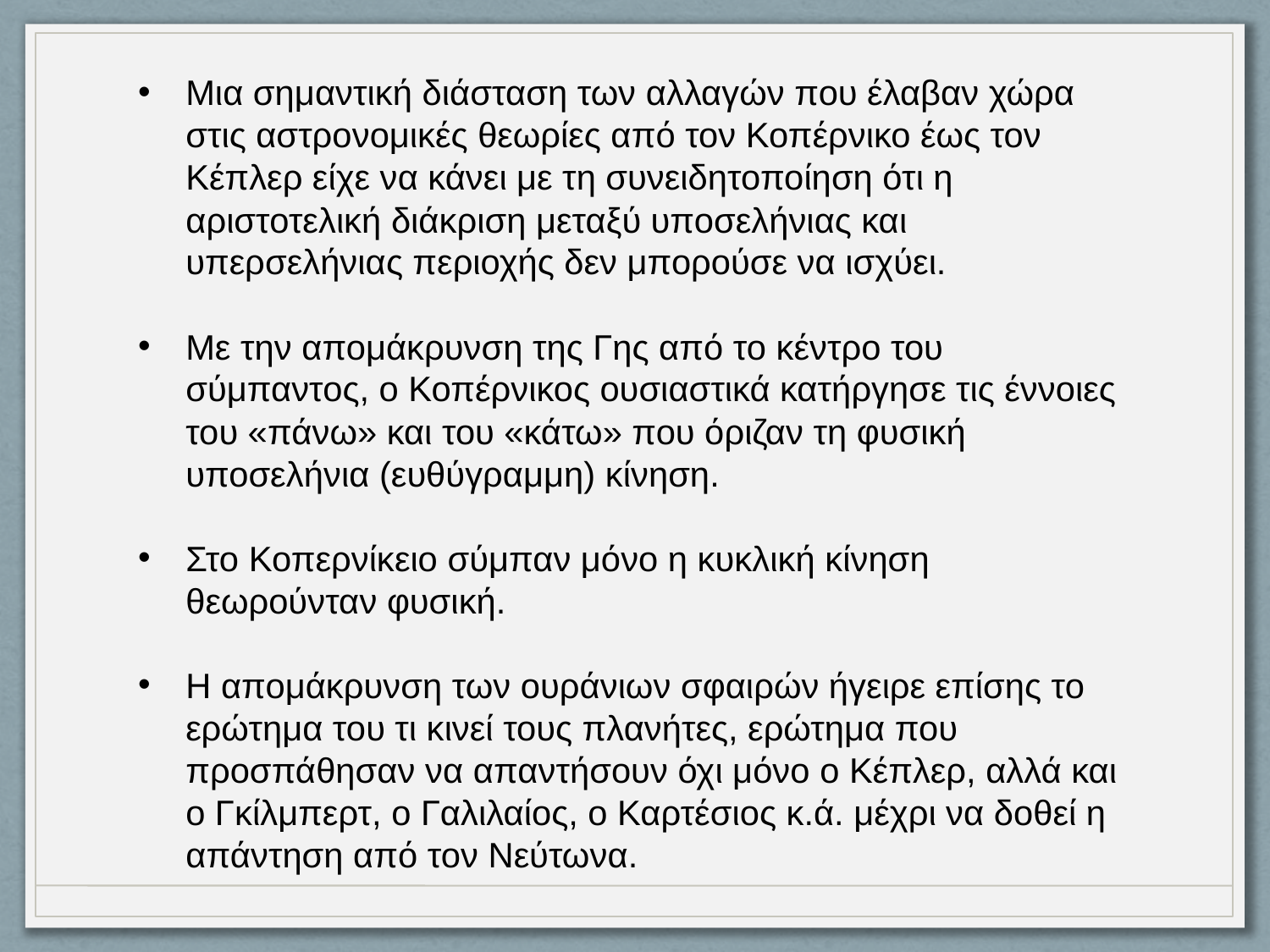

Μια σημαντική διάσταση των αλλαγών που έλαβαν χώρα στις αστρονομικές θεωρίες από τον Κοπέρνικο έως τον Κέπλερ είχε να κάνει με τη συνειδητοποίηση ότι η αριστοτελική διάκριση μεταξύ υποσελήνιας και υπερσελήνιας περιοχής δεν μπορούσε να ισχύει.

Με την απομάκρυνση της Γης από το κέντρο του σύμπαντος, ο Κοπέρνικος ουσιαστικά κατήργησε τις έννοιες του «πάνω» και του «κάτω» που όριζαν τη φυσική υποσελήνια (ευθύγραμμη) κίνηση.

Στο Κοπερνίκειο σύμπαν μόνο η κυκλική κίνηση θεωρούνταν φυσική.

Η απομάκρυνση των ουράνιων σφαιρών ήγειρε επίσης το ερώτημα του τι κινεί τους πλανήτες, ερώτημα που προσπάθησαν να απαντήσουν όχι μόνο ο Κέπλερ, αλλά και ο Γκίλμπερτ, ο Γαλιλαίος, ο Καρτέσιος κ.ά. μέχρι να δοθεί η απάντηση από τον Νεύτωνα.